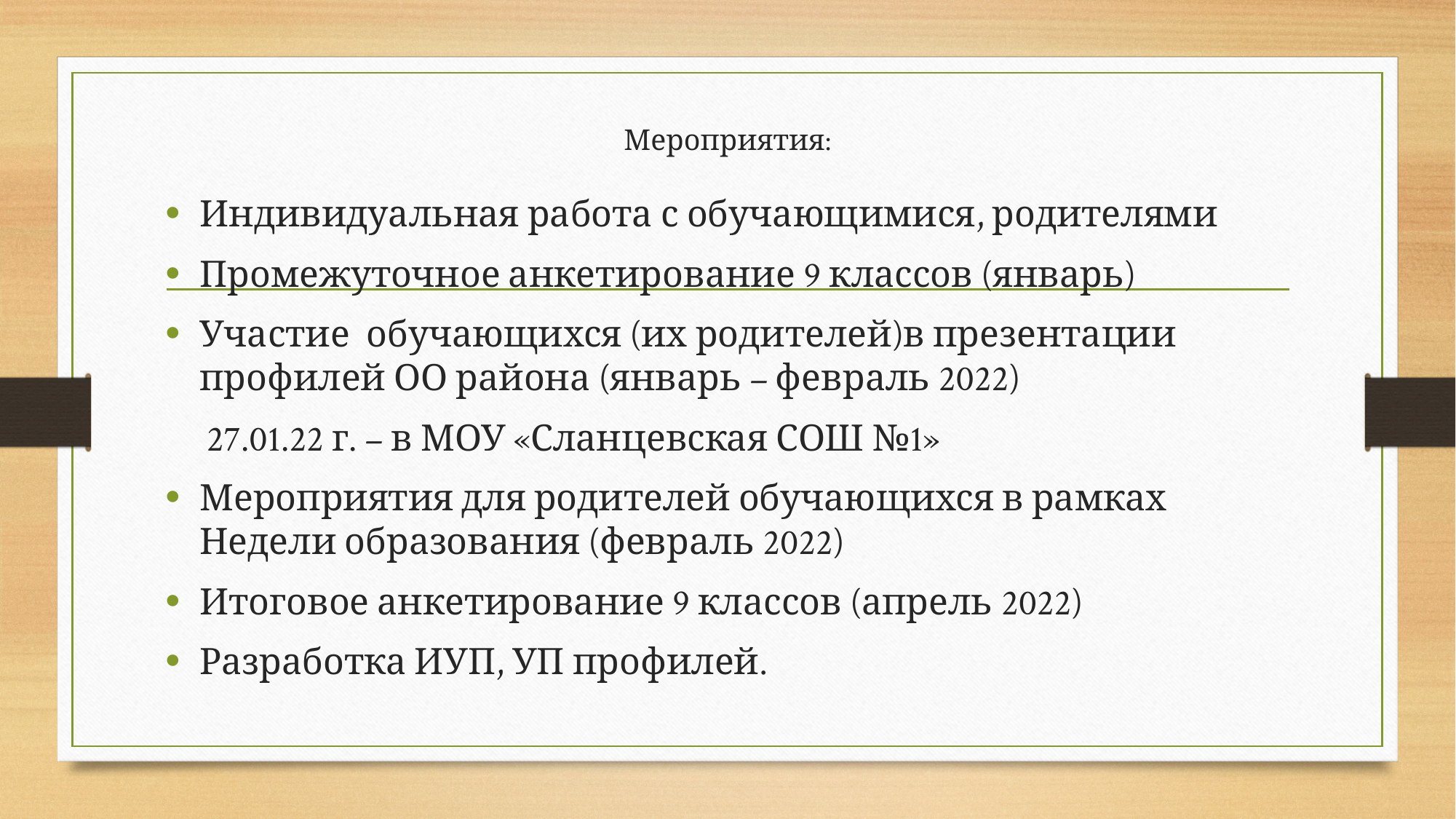

# Мероприятия:
Индивидуальная работа с обучающимися, родителями
Промежуточное анкетирование 9 классов (январь)
Участие  обучающихся (их родителей)в презентации профилей ОО района (январь – февраль 2022)
     27.01.22 г. – в МОУ «Сланцевская СОШ №1»
Мероприятия для родителей обучающихся в рамках Недели образования (февраль 2022)
Итоговое анкетирование 9 классов (апрель 2022)
Разработка ИУП, УП профилей.